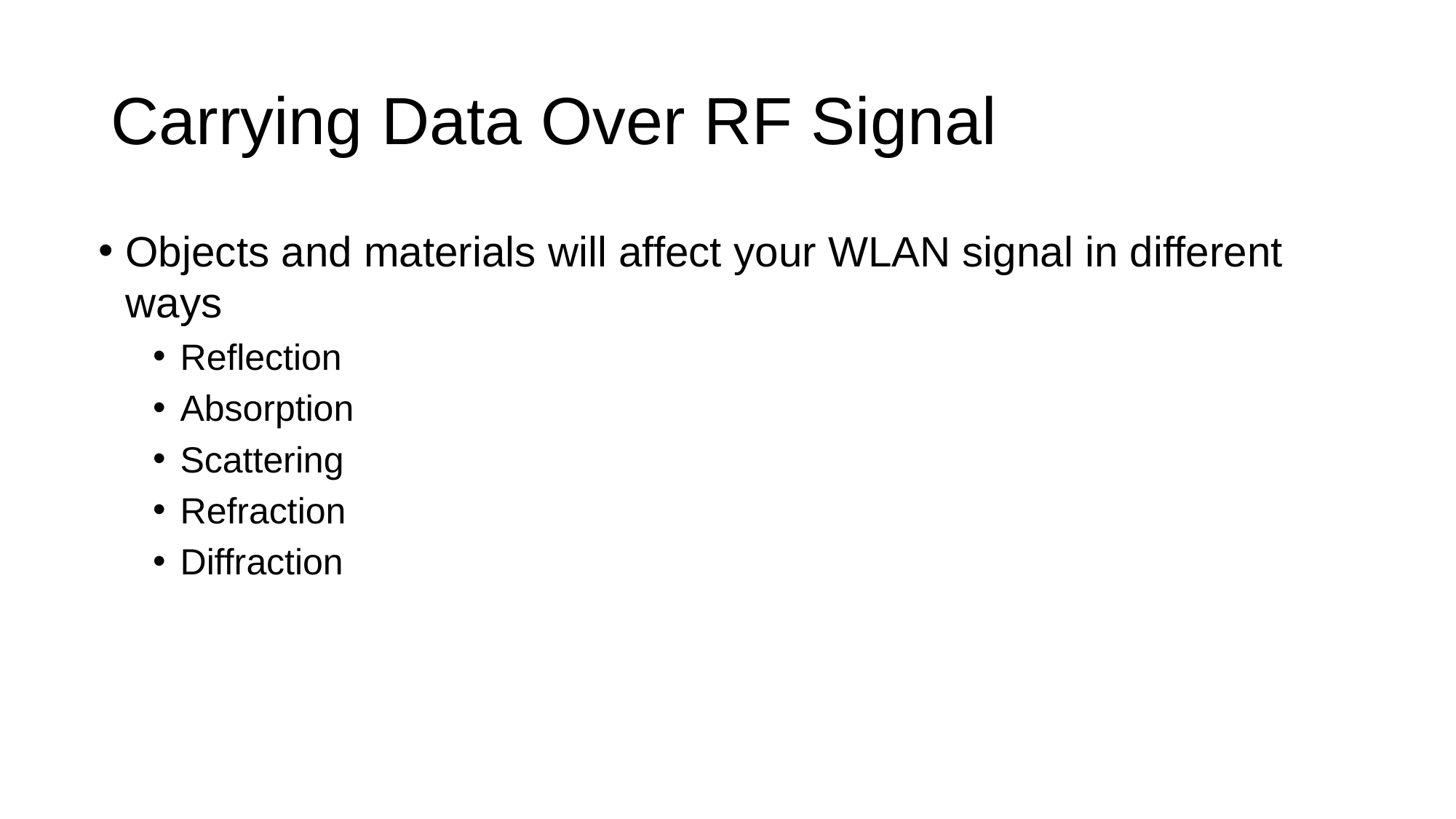

# Carrying Data Over RF Signal
Objects and materials will affect your WLAN signal in different ways
Reflection
Absorption
Scattering
Refraction
Diffraction